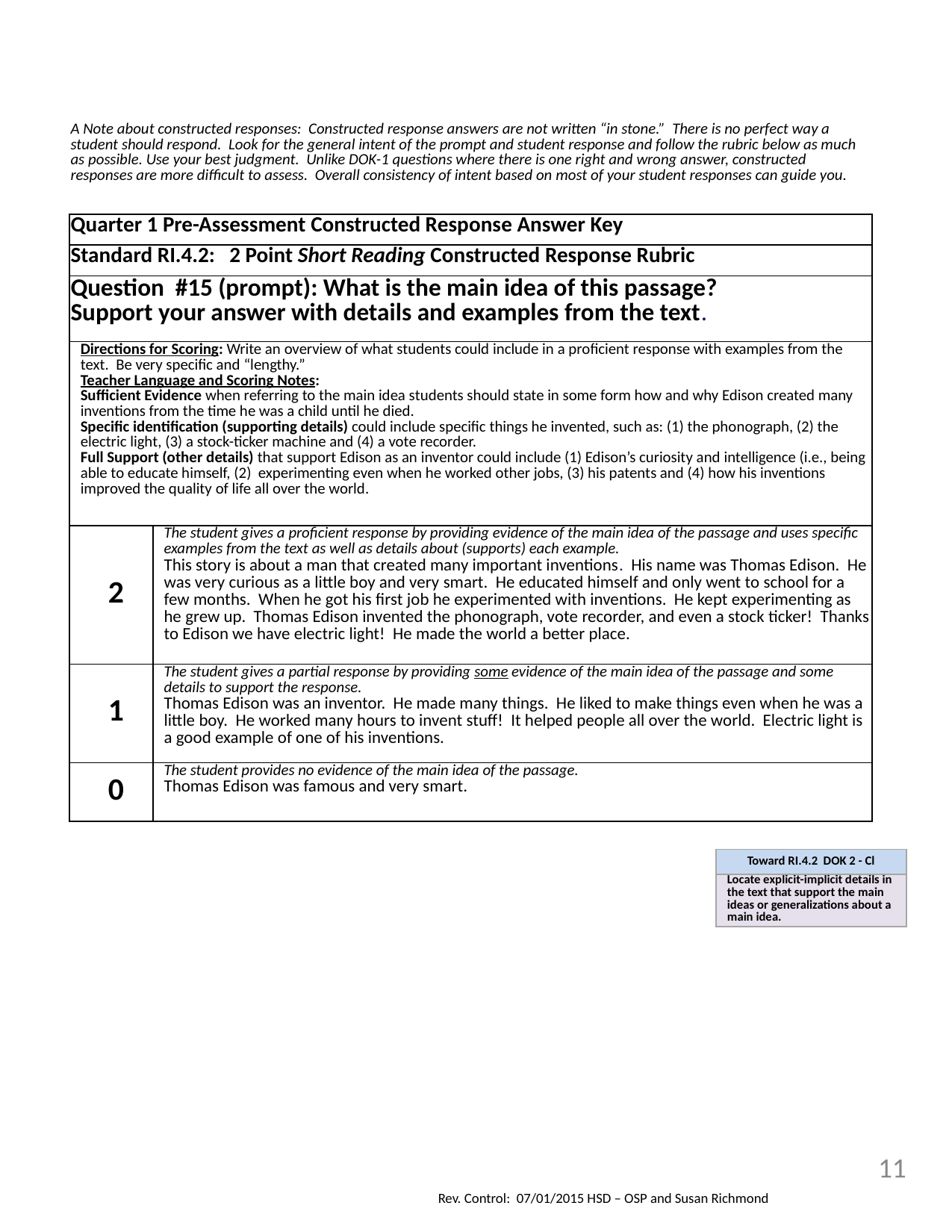

| A Note about constructed responses: Constructed response answers are not written “in stone.” There is no perfect way a student should respond. Look for the general intent of the prompt and student response and follow the rubric below as much as possible. Use your best judgment. Unlike DOK-1 questions where there is one right and wrong answer, constructed responses are more difficult to assess. Overall consistency of intent based on most of your student responses can guide you. |  |
| --- | --- |
| Quarter 1 Pre-Assessment Constructed Response Answer Key |  |
| Standard RI.4.2: 2 Point Short Reading Constructed Response Rubric |  |
| Question #15 (prompt): What is the main idea of this passage? Support your answer with details and examples from the text. |  |
| Directions for Scoring: Write an overview of what students could include in a proficient response with examples from the text. Be very specific and “lengthy.” Teacher Language and Scoring Notes: Sufficient Evidence when referring to the main idea students should state in some form how and why Edison created many inventions from the time he was a child until he died. Specific identification (supporting details) could include specific things he invented, such as: (1) the phonograph, (2) the electric light, (3) a stock-ticker machine and (4) a vote recorder. Full Support (other details) that support Edison as an inventor could include (1) Edison’s curiosity and intelligence (i.e., being able to educate himself, (2) experimenting even when he worked other jobs, (3) his patents and (4) how his inventions improved the quality of life all over the world. |  |
| 2 | The student gives a proficient response by providing evidence of the main idea of the passage and uses specific examples from the text as well as details about (supports) each example. This story is about a man that created many important inventions. His name was Thomas Edison. He was very curious as a little boy and very smart. He educated himself and only went to school for a few months. When he got his first job he experimented with inventions. He kept experimenting as he grew up. Thomas Edison invented the phonograph, vote recorder, and even a stock ticker! Thanks to Edison we have electric light! He made the world a better place. |
| 1 | The student gives a partial response by providing some evidence of the main idea of the passage and some details to support the response. Thomas Edison was an inventor. He made many things. He liked to make things even when he was a little boy. He worked many hours to invent stuff! It helped people all over the world. Electric light is a good example of one of his inventions. |
| 0 | The student provides no evidence of the main idea of the passage. Thomas Edison was famous and very smart. |
| Toward RI.4.2 DOK 2 - Cl |
| --- |
| Locate explicit-implicit details in the text that support the main ideas or generalizations about a main idea. |
11